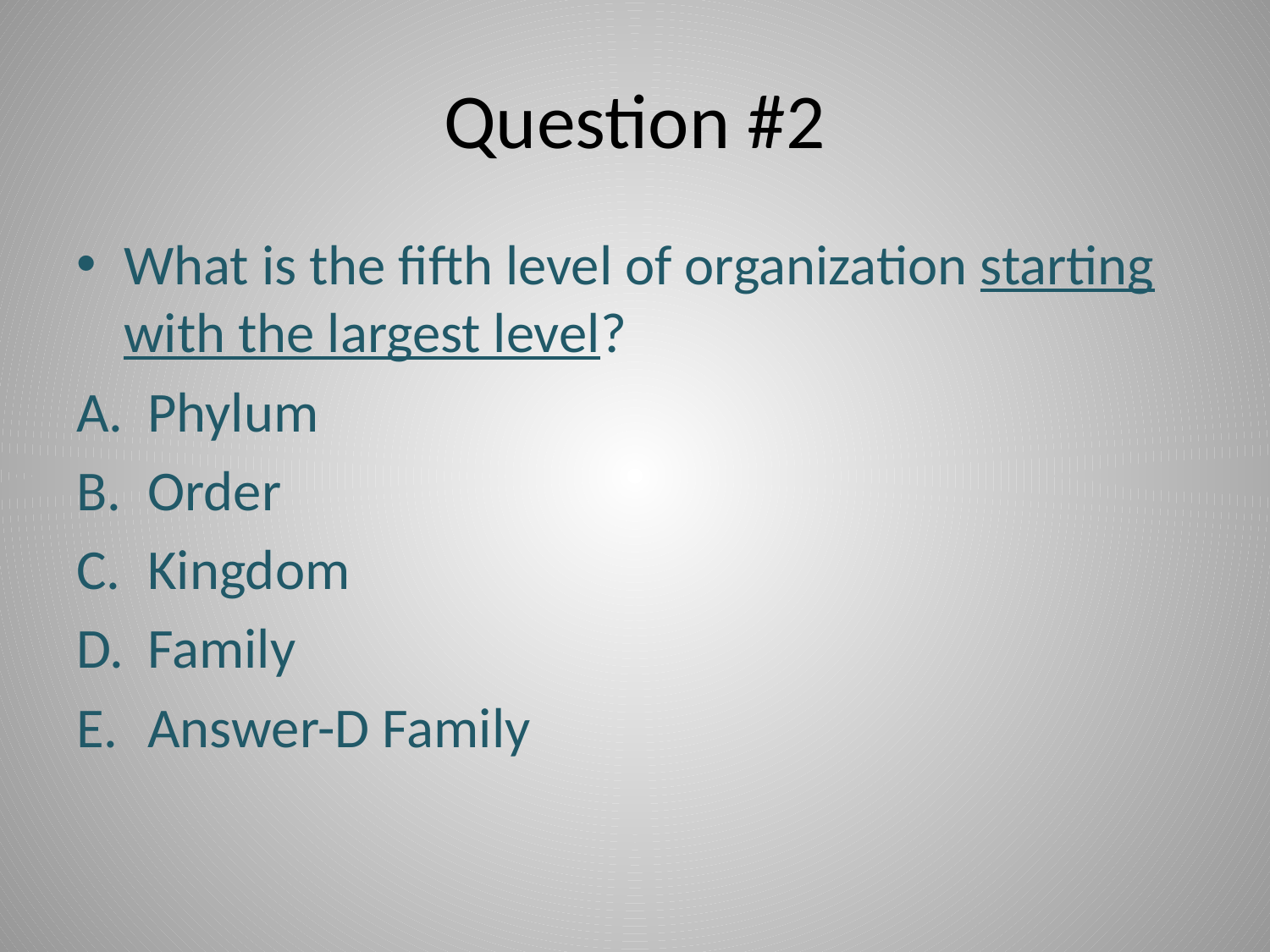

# Question #2
What is the fifth level of organization starting with the largest level?
Phylum
Order
Kingdom
Family
Answer-D Family